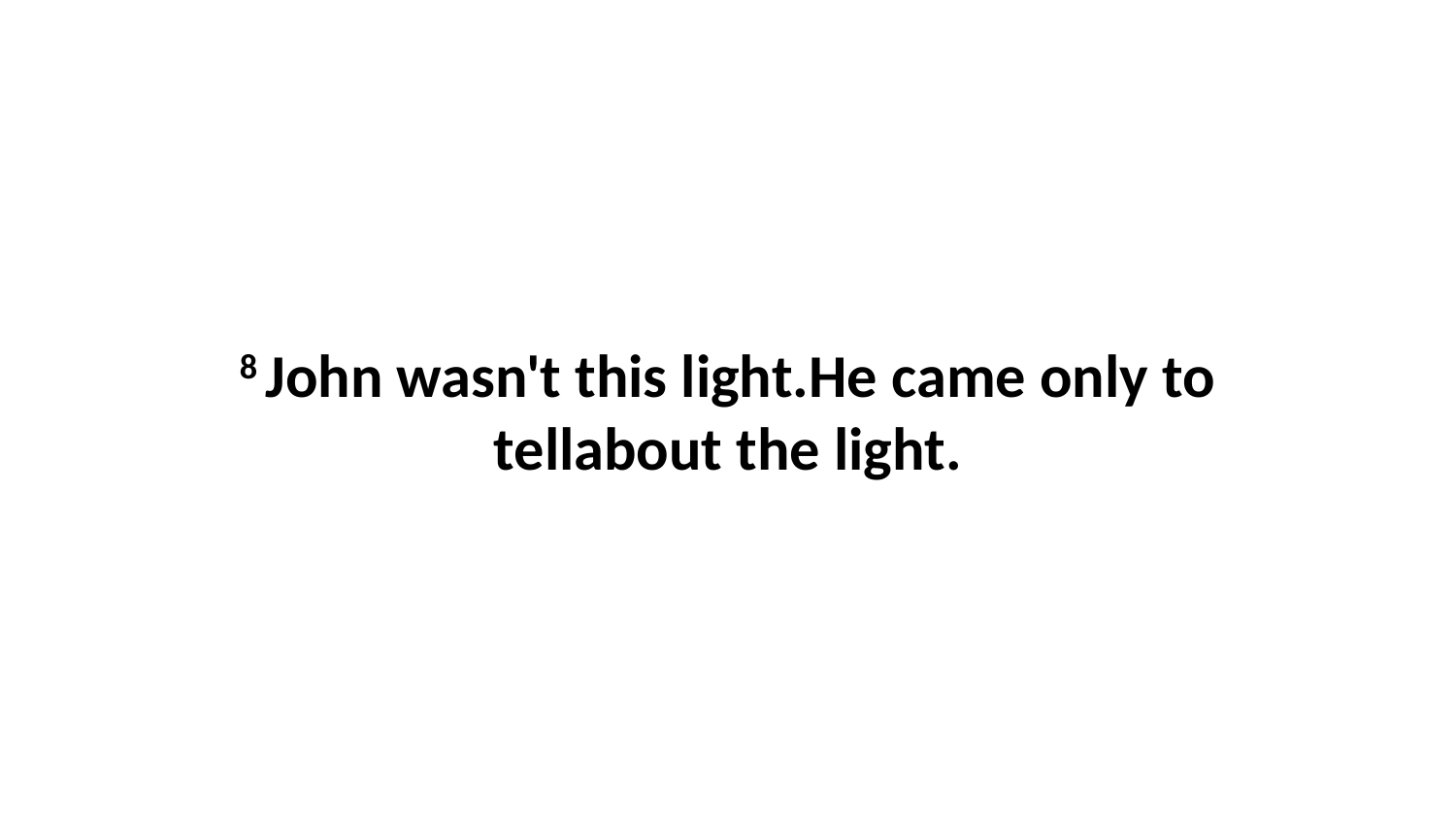

8 John wasn't this light.He came only to tellabout the light.